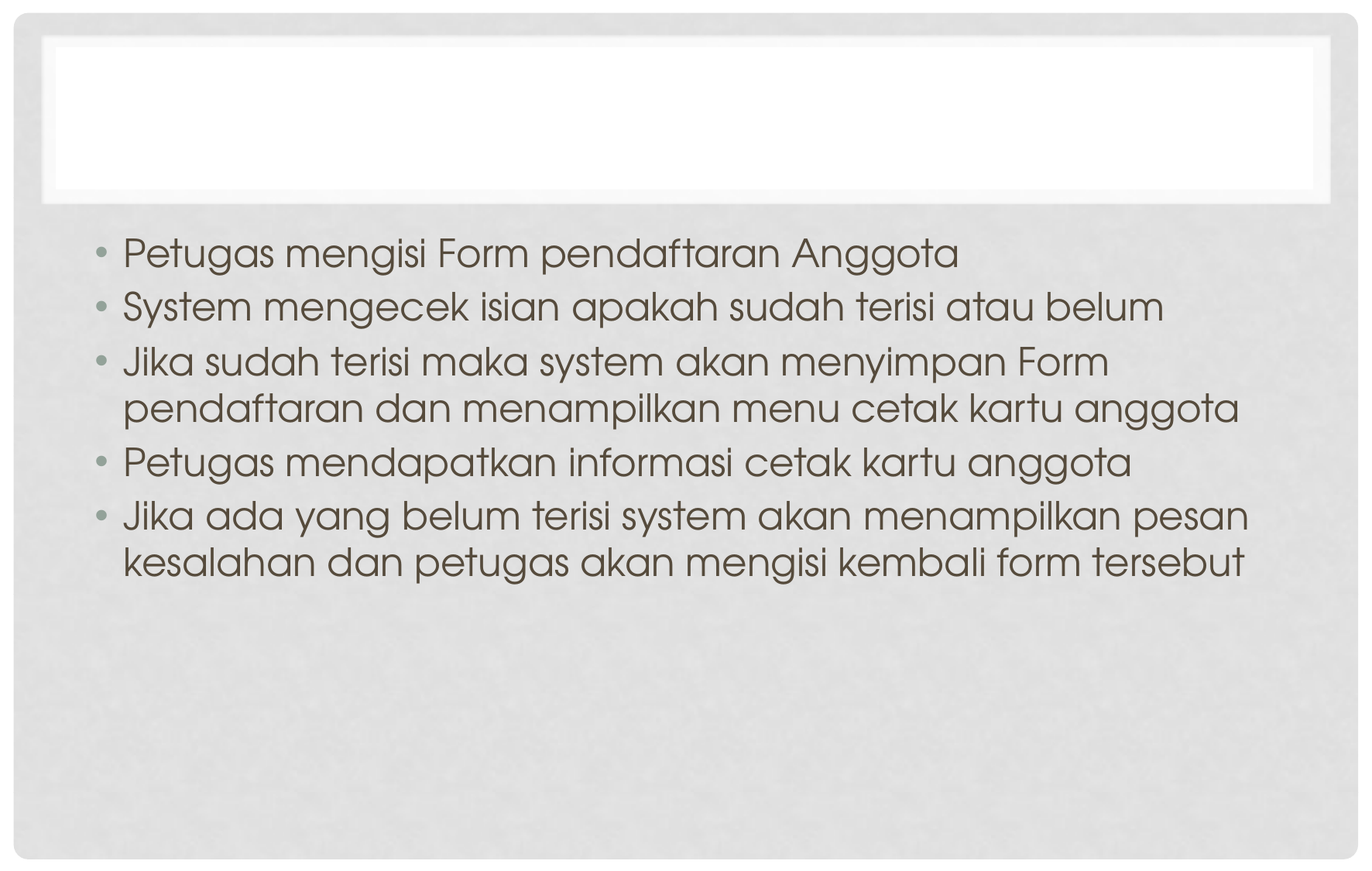

#
Petugas mengisi Form pendaftaran Anggota
System mengecek isian apakah sudah terisi atau belum
Jika sudah terisi maka system akan menyimpan Form pendaftaran dan menampilkan menu cetak kartu anggota
Petugas mendapatkan informasi cetak kartu anggota
Jika ada yang belum terisi system akan menampilkan pesan kesalahan dan petugas akan mengisi kembali form tersebut